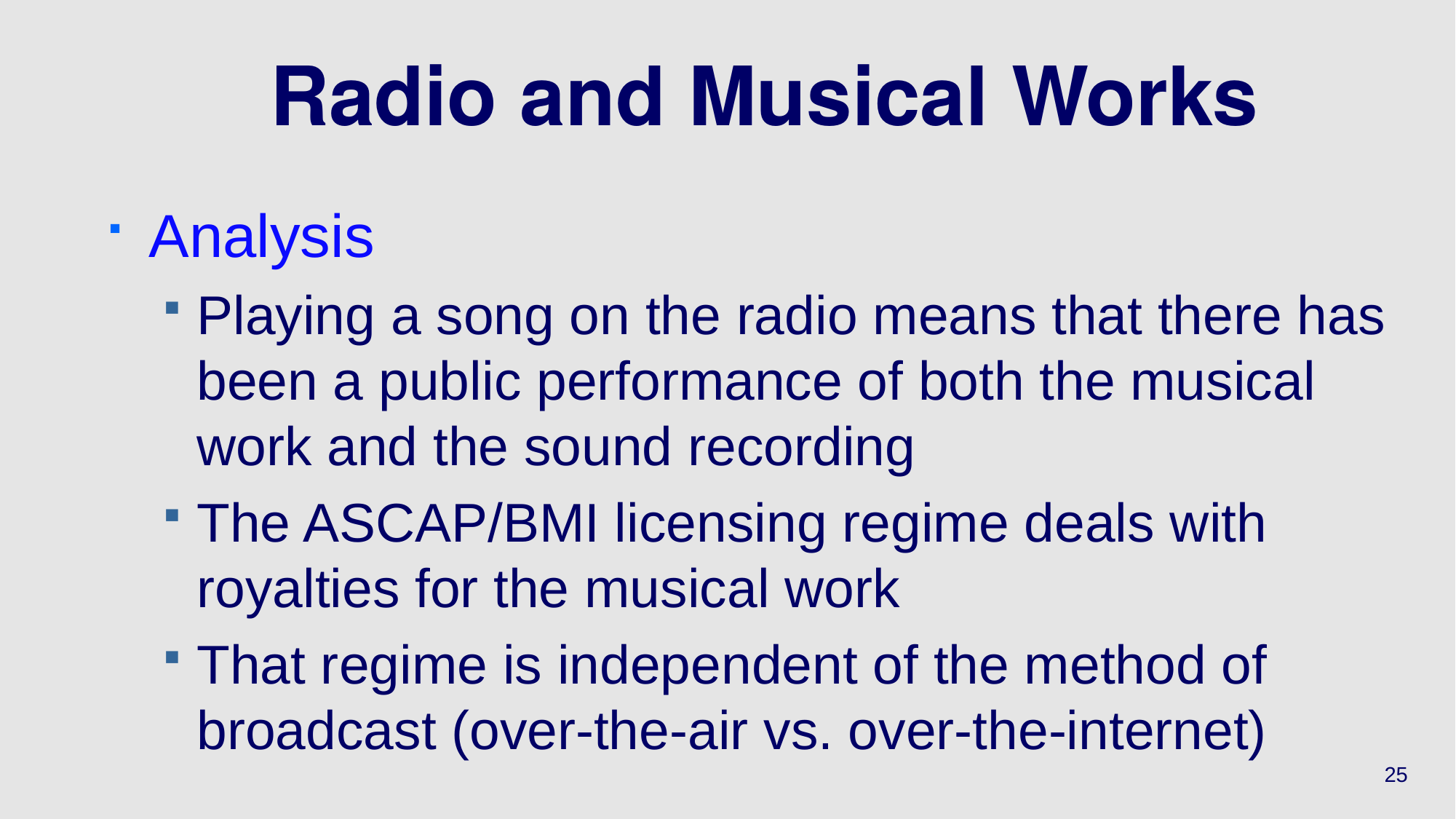

# Radio and Musical Works
Analysis
Playing a song on the radio means that there has been a public performance of both the musical work and the sound recording
The ASCAP/BMI licensing regime deals with royalties for the musical work
That regime is independent of the method of broadcast (over-the-air vs. over-the-internet)
25